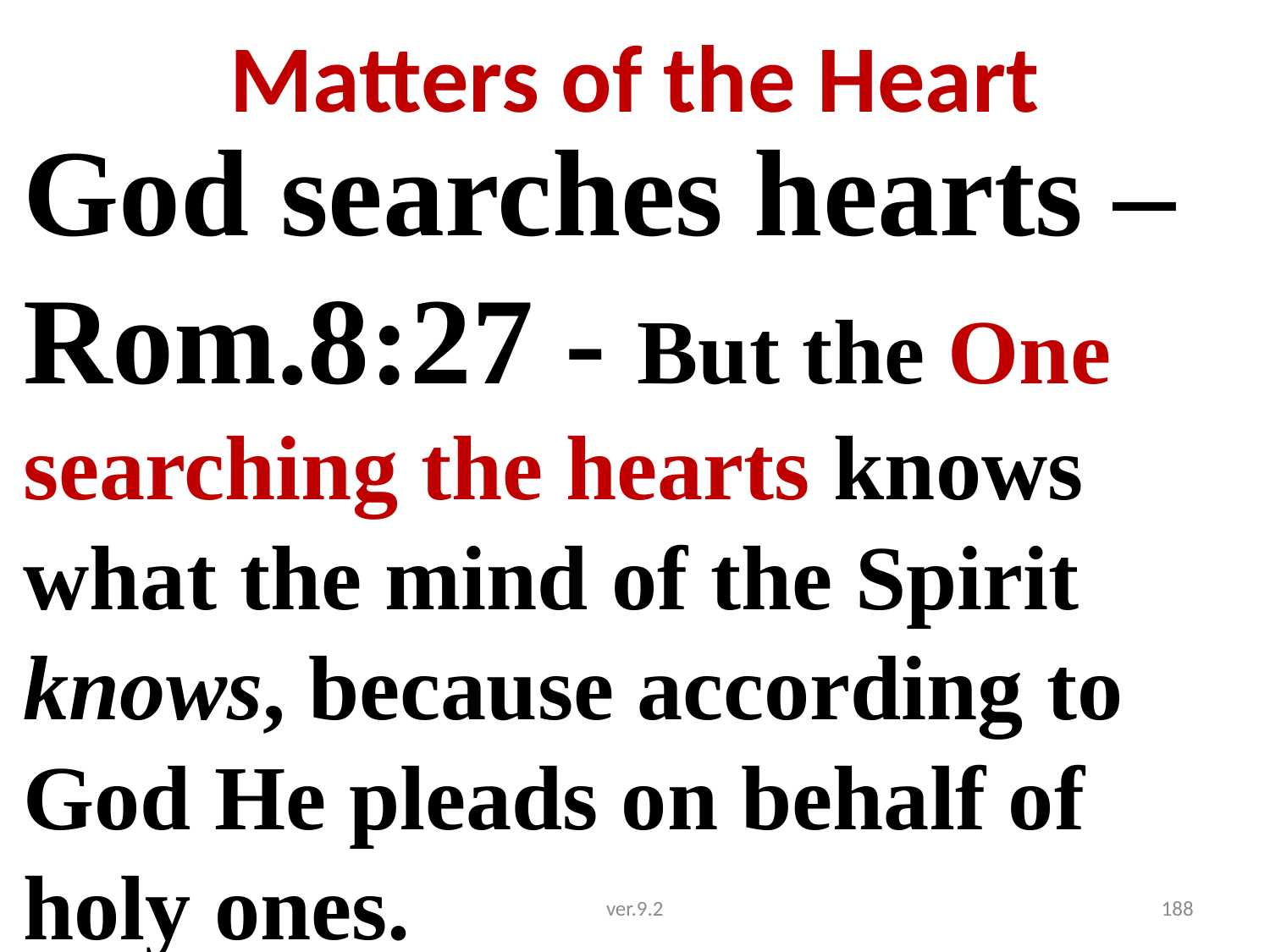

# Matters of the Heart
God searches hearts – Rom.8:27 - But the One searching the hearts knows what the mind of the Spirit knows, because according to God He pleads on behalf of holy ones.
ver.9.2
188